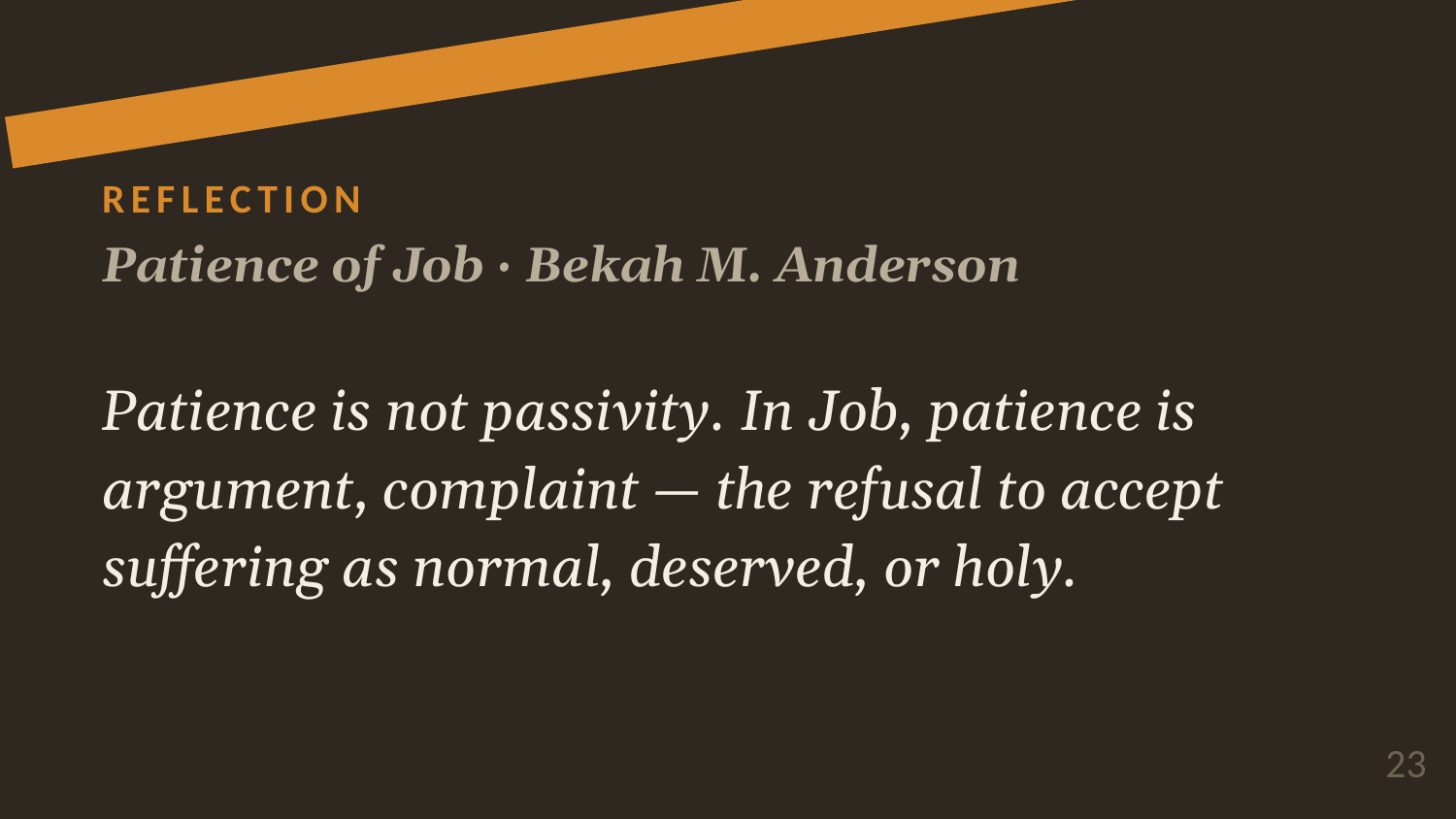

REFLECTION
Patience of Job · Bekah M. Anderson
Patience is not passivity. In Job, patience is argument, complaint — the refusal to accept suffering as normal, deserved, or holy.
23